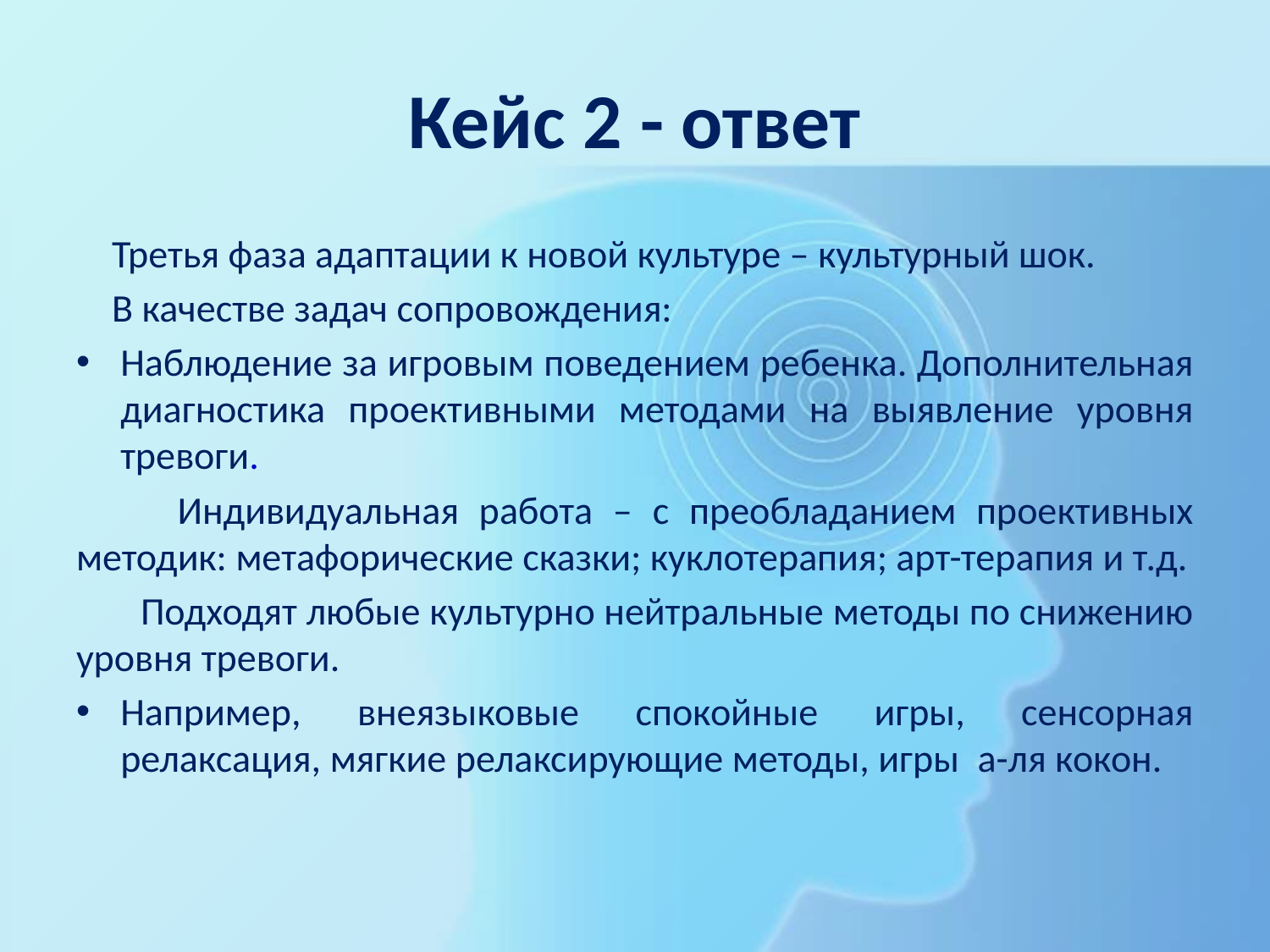

# Кейс 2 - ответ
    Третья фаза адаптации к новой культуре – культурный шок.
    В качестве задач сопровождения:
Наблюдение за игровым поведением ребенка. Дополнительная диагностика проективными методами на выявление уровня тревоги.
     Индивидуальная работа – с преобладанием проективных методик: метафорические сказки; куклотерапия; арт-терапия и т.д.
       Подходят любые культурно нейтральные методы по снижению уровня тревоги.
Например, внеязыковые спокойные игры, сенсорная релаксация, мягкие релаксирующие методы, игры  а-ля кокон.